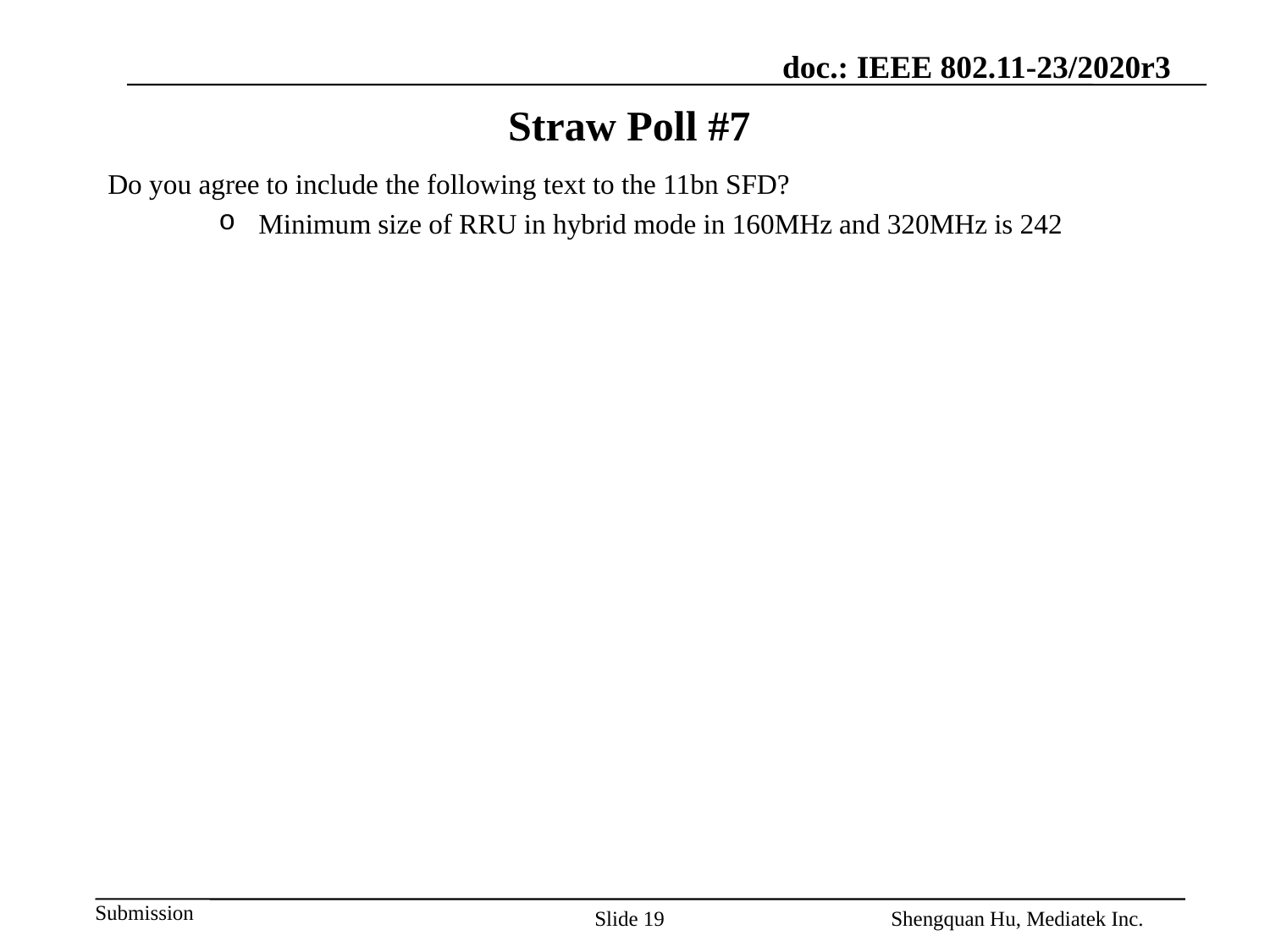

# Straw Poll #7
Do you agree to include the following text to the 11bn SFD?
Minimum size of RRU in hybrid mode in 160MHz and 320MHz is 242

Slide 19
Shengquan Hu, Mediatek Inc.